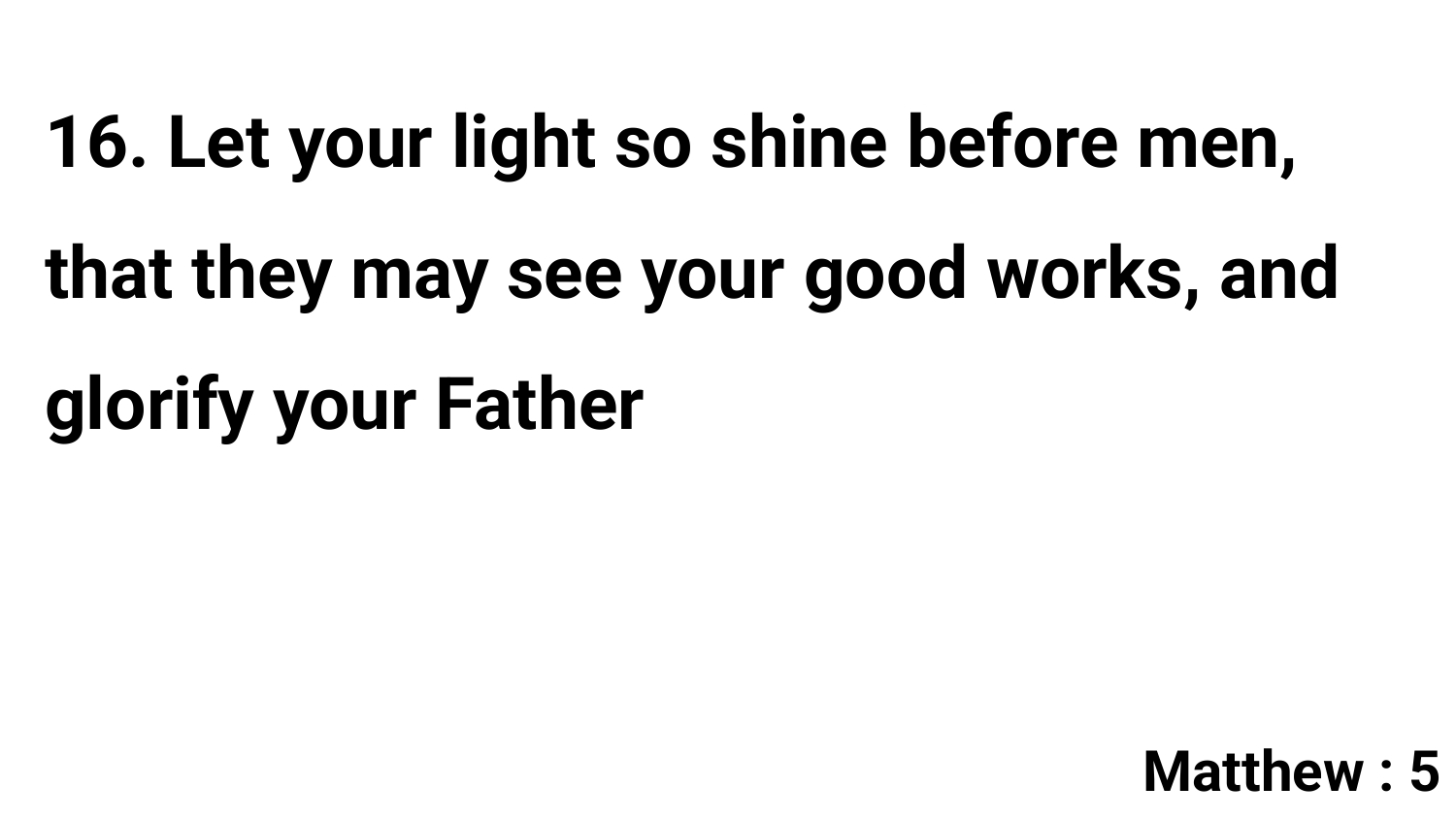

16. Let your light so shine before men, that they may see your good works, and glorify your Father
Matthew : 5